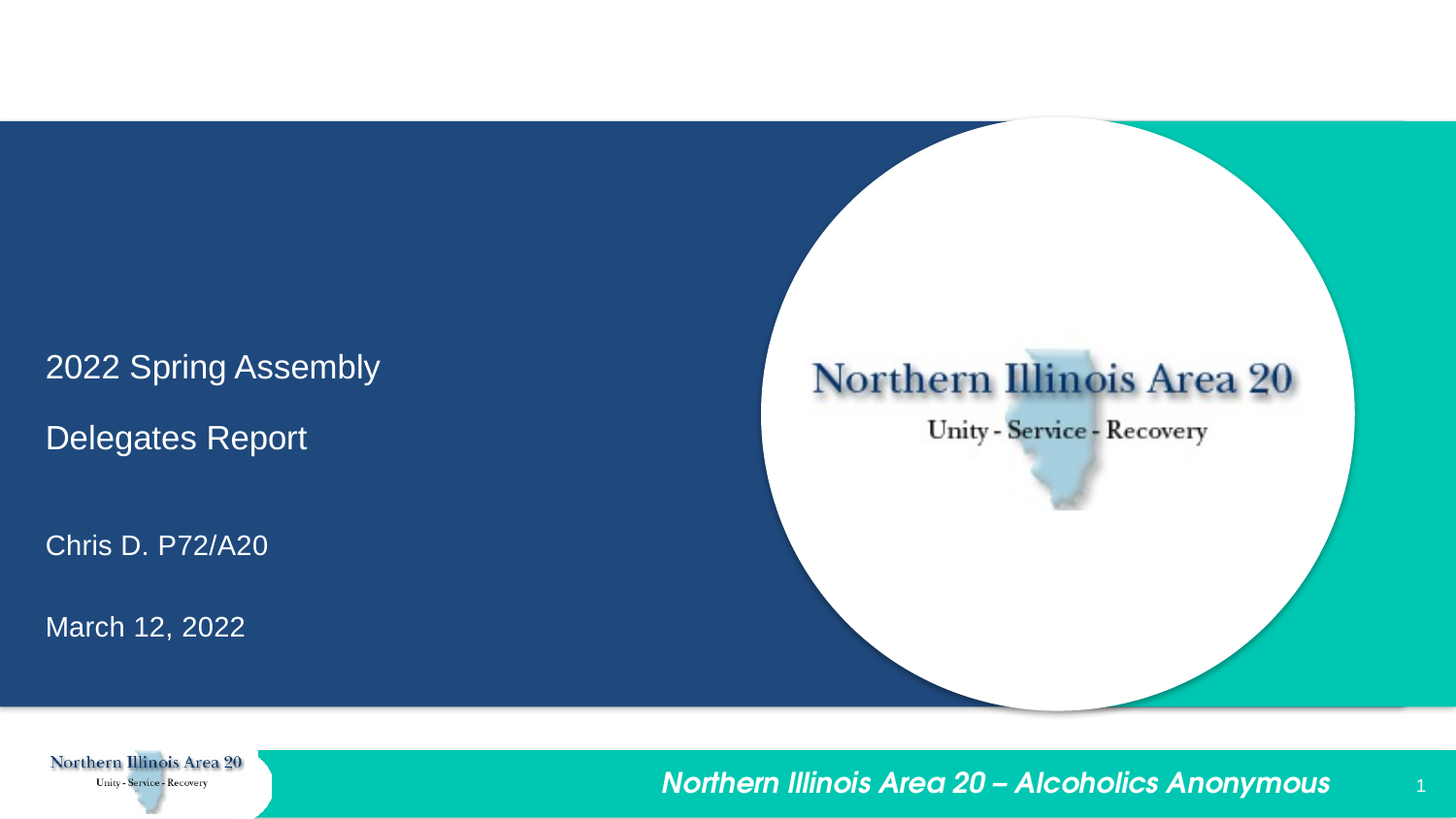

# 2022 Spring Assembly Delegates Report
Chris D. P72/A20

March 12, 2022